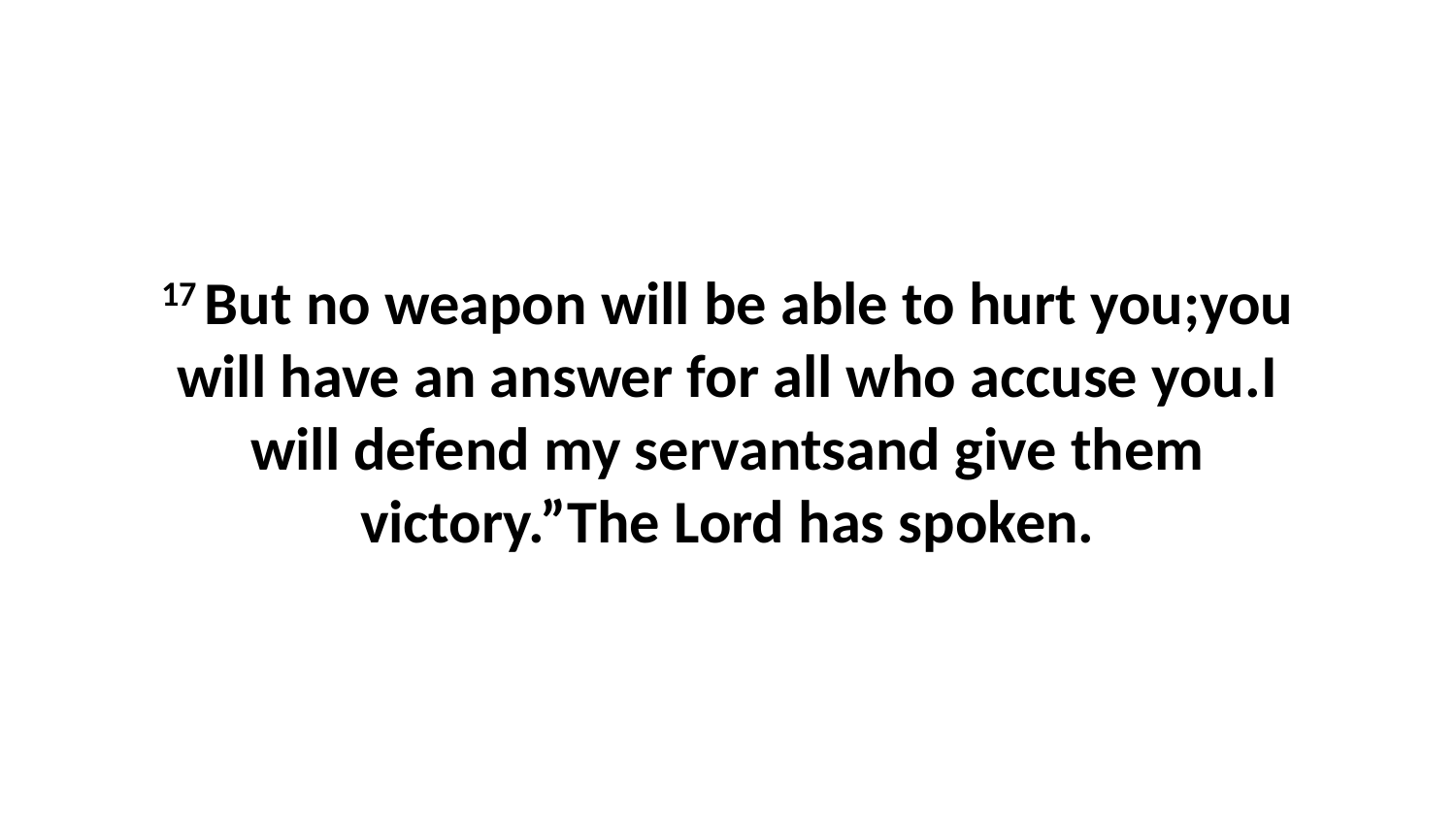

17 But no weapon will be able to hurt you;you will have an answer for all who accuse you.I will defend my servantsand give them victory.”The Lord has spoken.